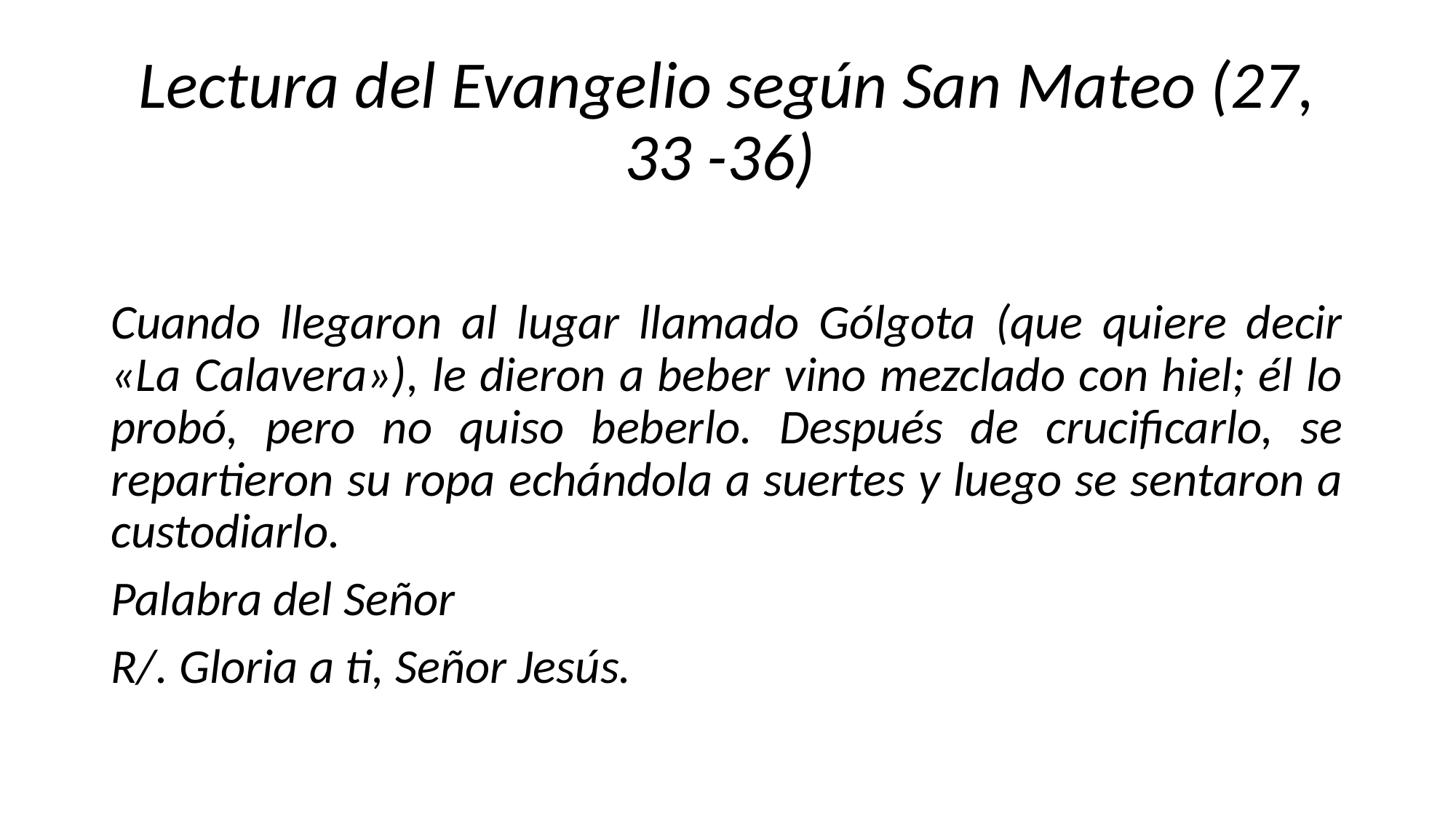

# Lectura del Evangelio según San Mateo (27, 33 -36)

Cuando llegaron al lugar llamado Gólgota (que quiere decir «La Calavera»), le dieron a beber vino mezclado con hiel; él lo probó, pero no quiso beberlo. Después de crucificarlo, se repartieron su ropa echándola a suertes y luego se sentaron a custodiarlo.
Palabra del Señor
R/. Gloria a ti, Señor Jesús.